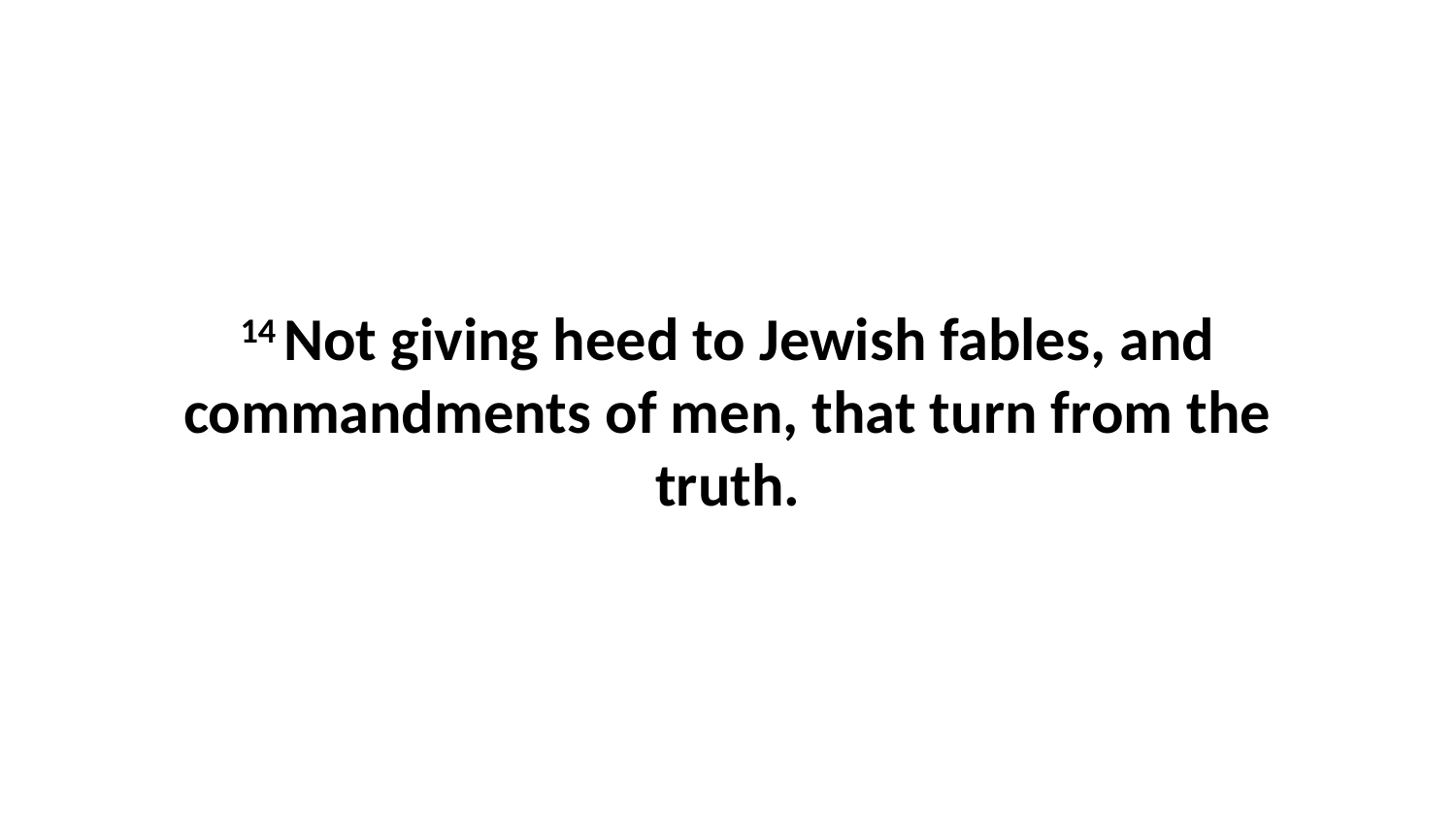

14 Not giving heed to Jewish fables, and commandments of men, that turn from the truth.